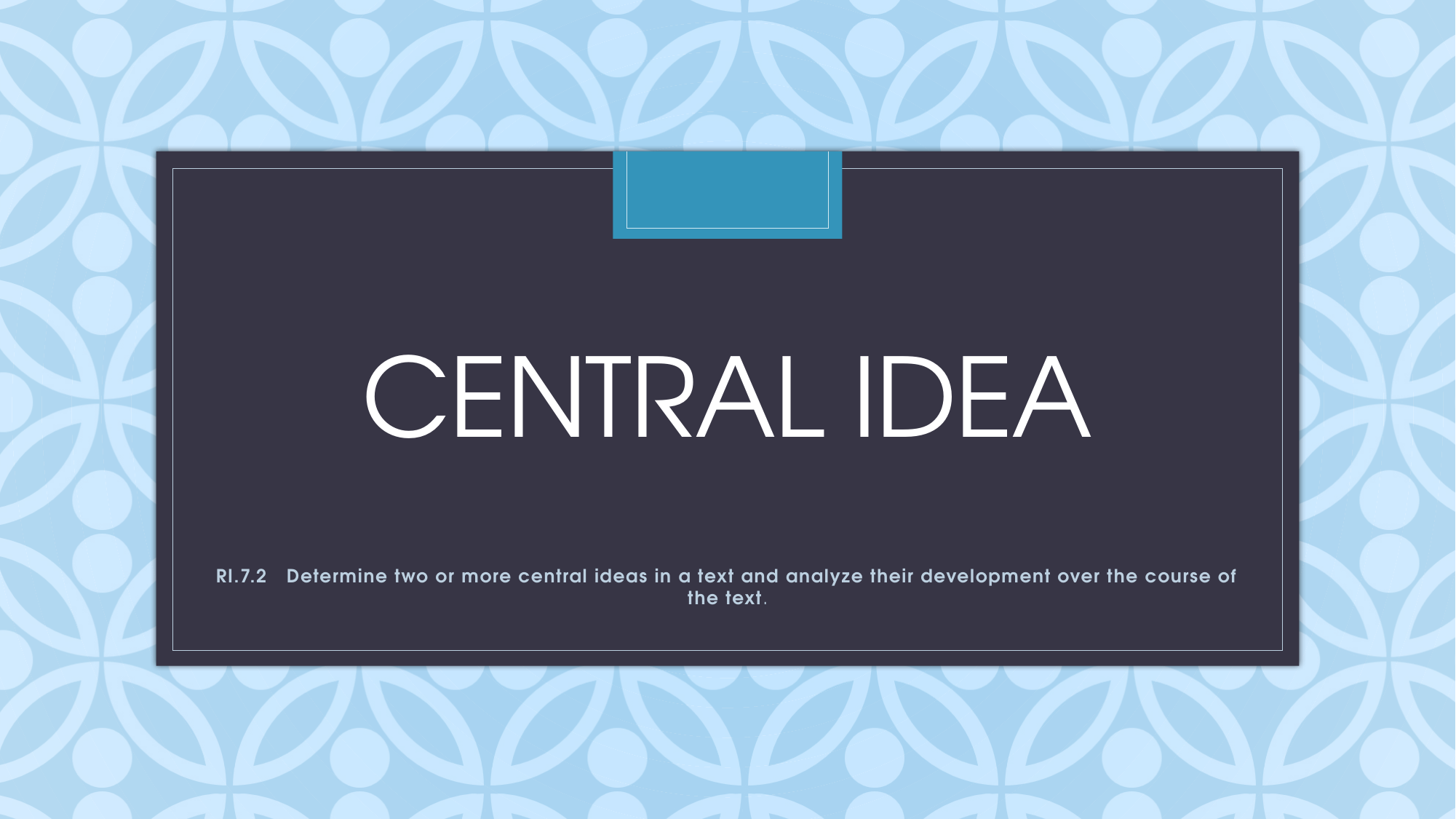

# Central idea
RI.7.2   Determine two or more central ideas in a text and analyze their development over the course of the text.